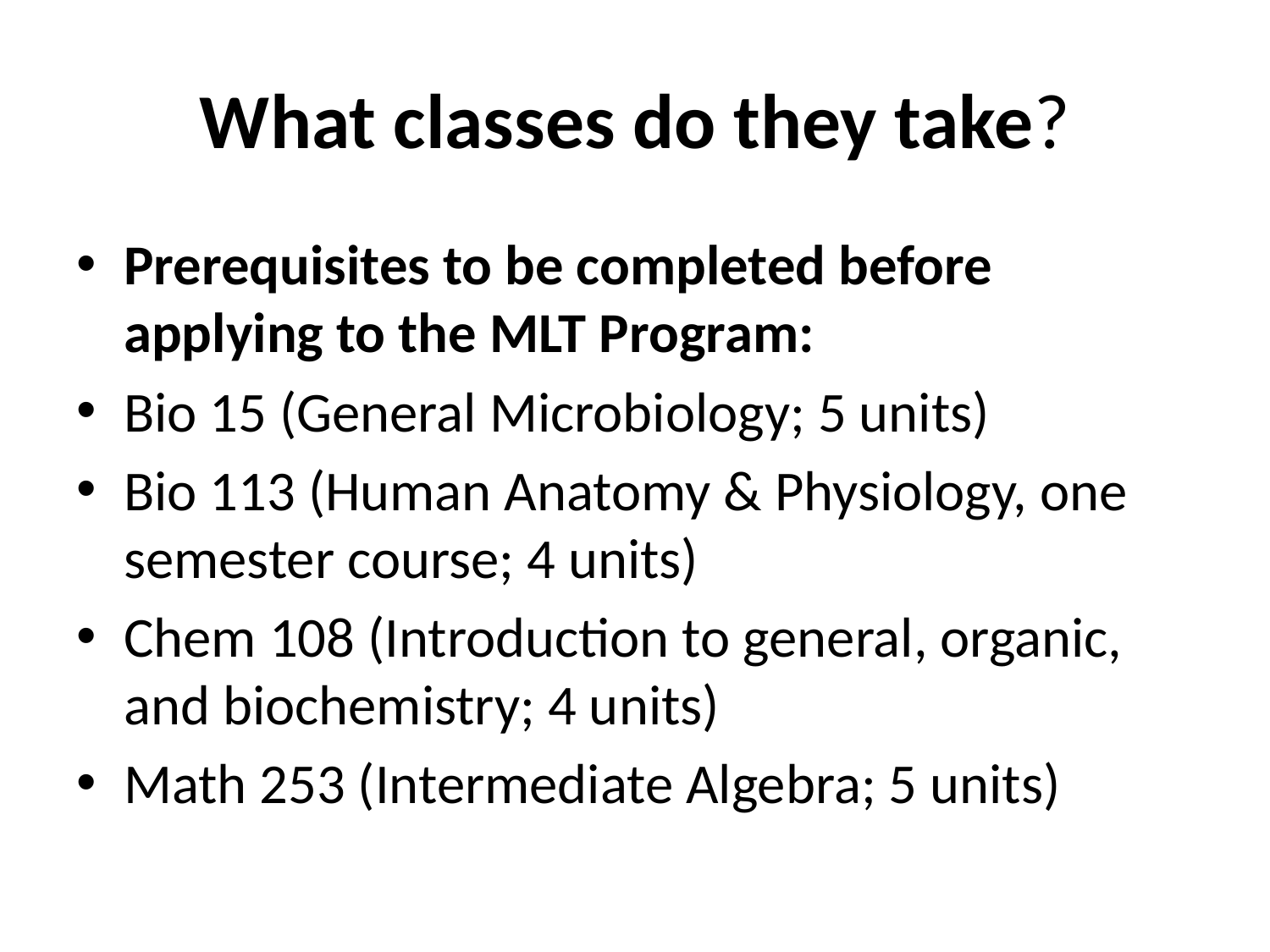

# What classes do they take?
Prerequisites to be completed before applying to the MLT Program:
Bio 15 (General Microbiology; 5 units)
Bio 113 (Human Anatomy & Physiology, one semester course; 4 units)
Chem 108 (Introduction to general, organic, and biochemistry; 4 units)
Math 253 (Intermediate Algebra; 5 units)